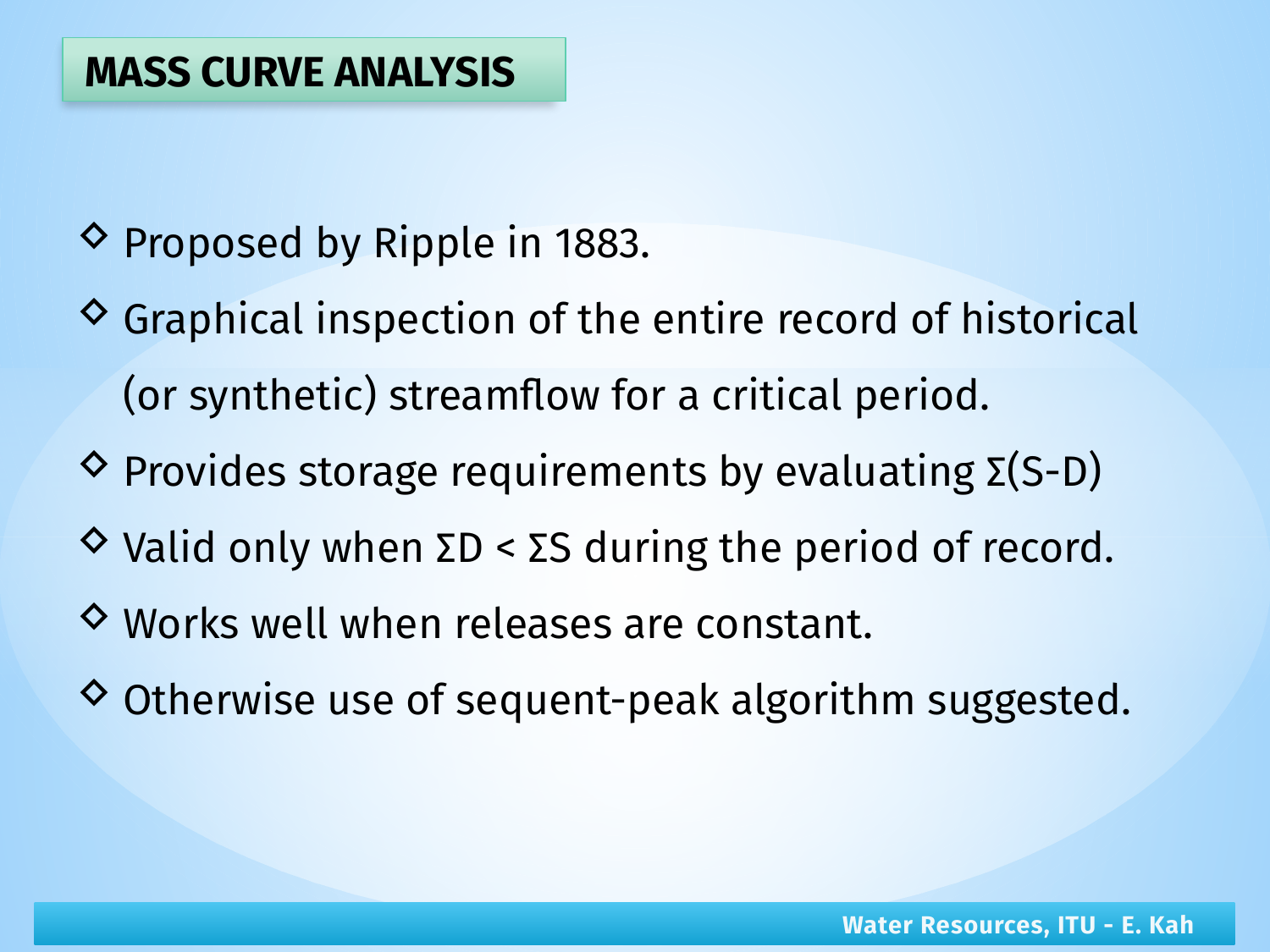

MASS CURVE ANALYSIS
Proposed by Ripple in 1883.
Graphical inspection of the entire record of historical (or synthetic) streamflow for a critical period.
Provides storage requirements by evaluating ∑(S-D)
Valid only when ∑D < ∑S during the period of record.
Works well when releases are constant.
Otherwise use of sequent-peak algorithm suggested.
Water Resources, ITU - E. Kahya